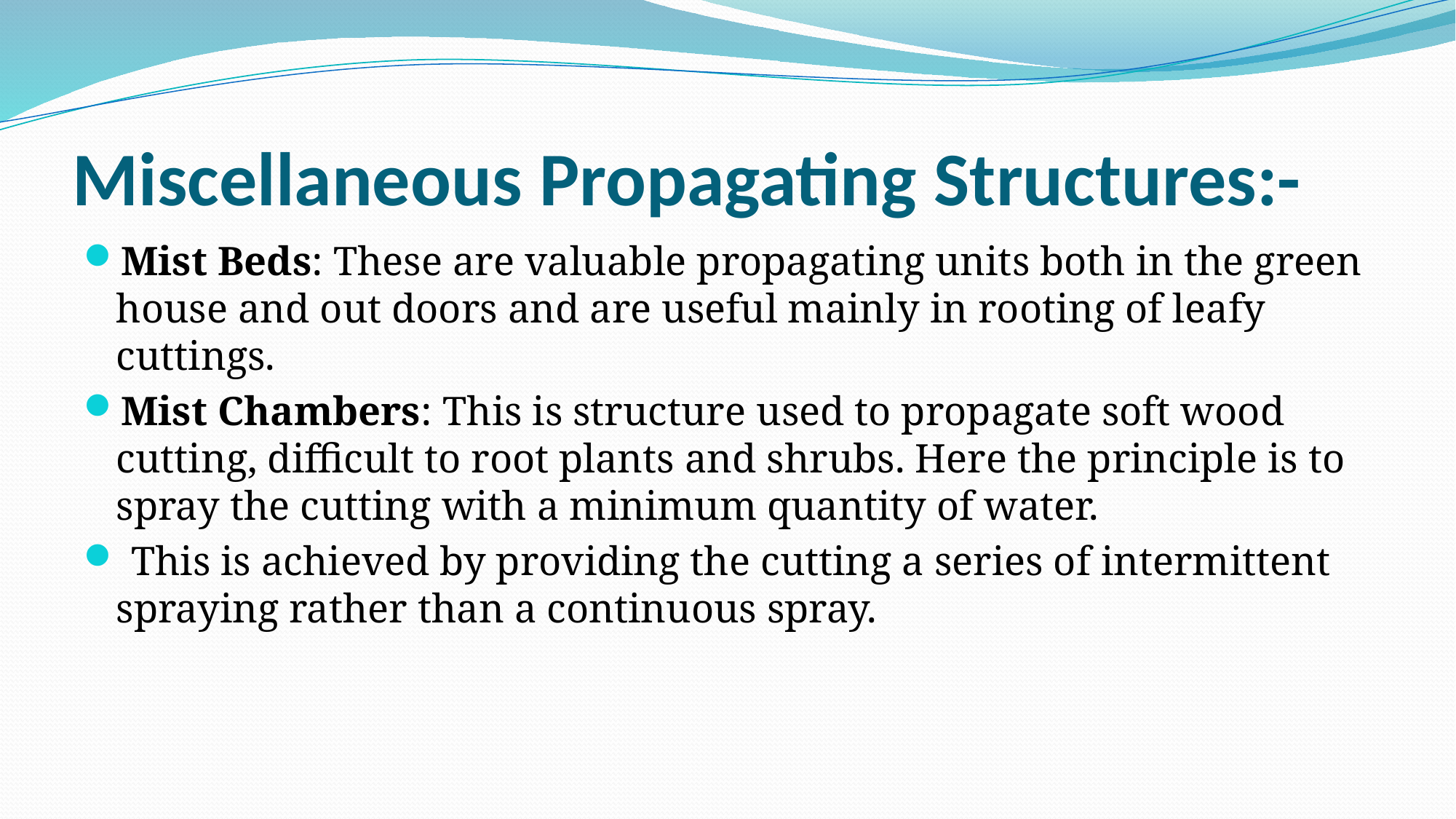

# Miscellaneous Propagating Structures:-
Mist Beds: These are valuable propagating units both in the green house and out doors and are useful mainly in rooting of leafy cuttings.
Mist Chambers: This is structure used to propagate soft wood cutting, difficult to root plants and shrubs. Here the principle is to spray the cutting with a minimum quantity of water.
 This is achieved by providing the cutting a series of intermittent spraying rather than a continuous spray.